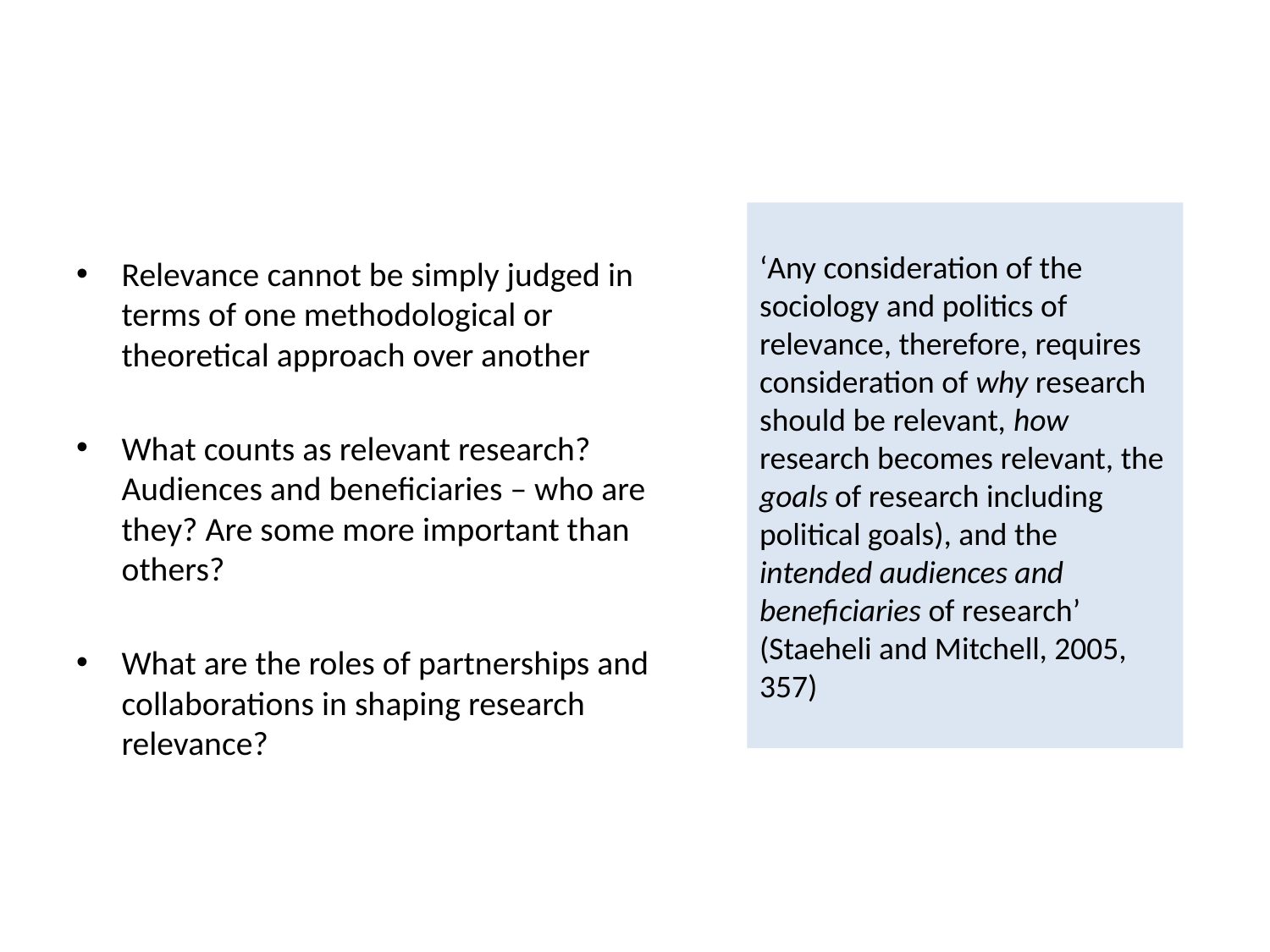

#

Relevance cannot be simply judged in terms of one methodological or theoretical approach over another

What counts as relevant research? Audiences and beneficiaries – who are they? Are some more important than others?

What are the roles of partnerships and collaborations in shaping research relevance?

‘Any consideration of the sociology and politics of relevance, therefore, requires consideration of why research should be relevant, how research becomes relevant, the goals of research including political goals), and the intended audiences and beneficiaries of research’ (Staeheli and Mitchell, 2005, 357)